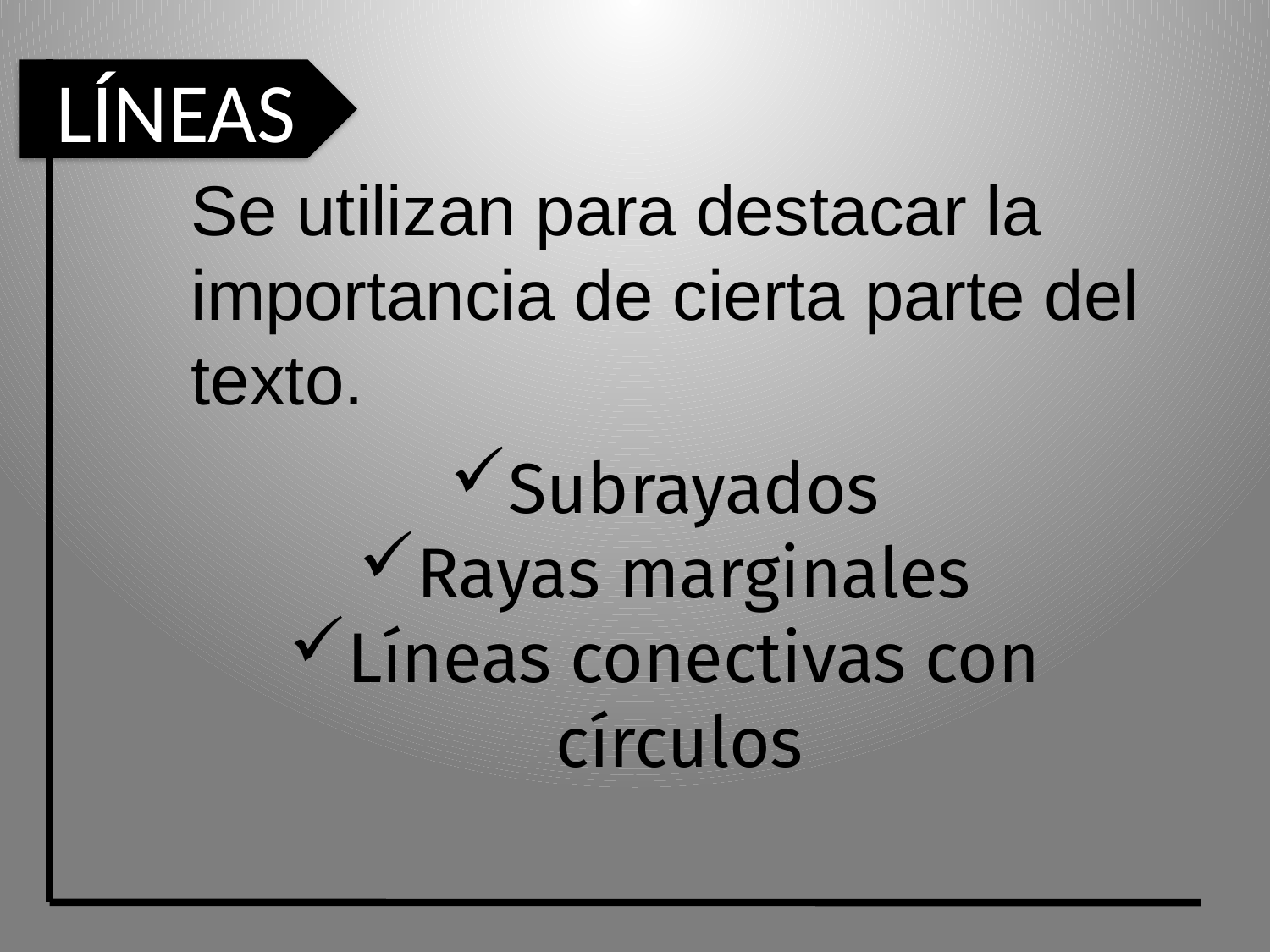

LÍNEAS
Se utilizan para destacar la importancia de cierta parte del texto.
Subrayados
Rayas marginales
Líneas conectivas con círculos